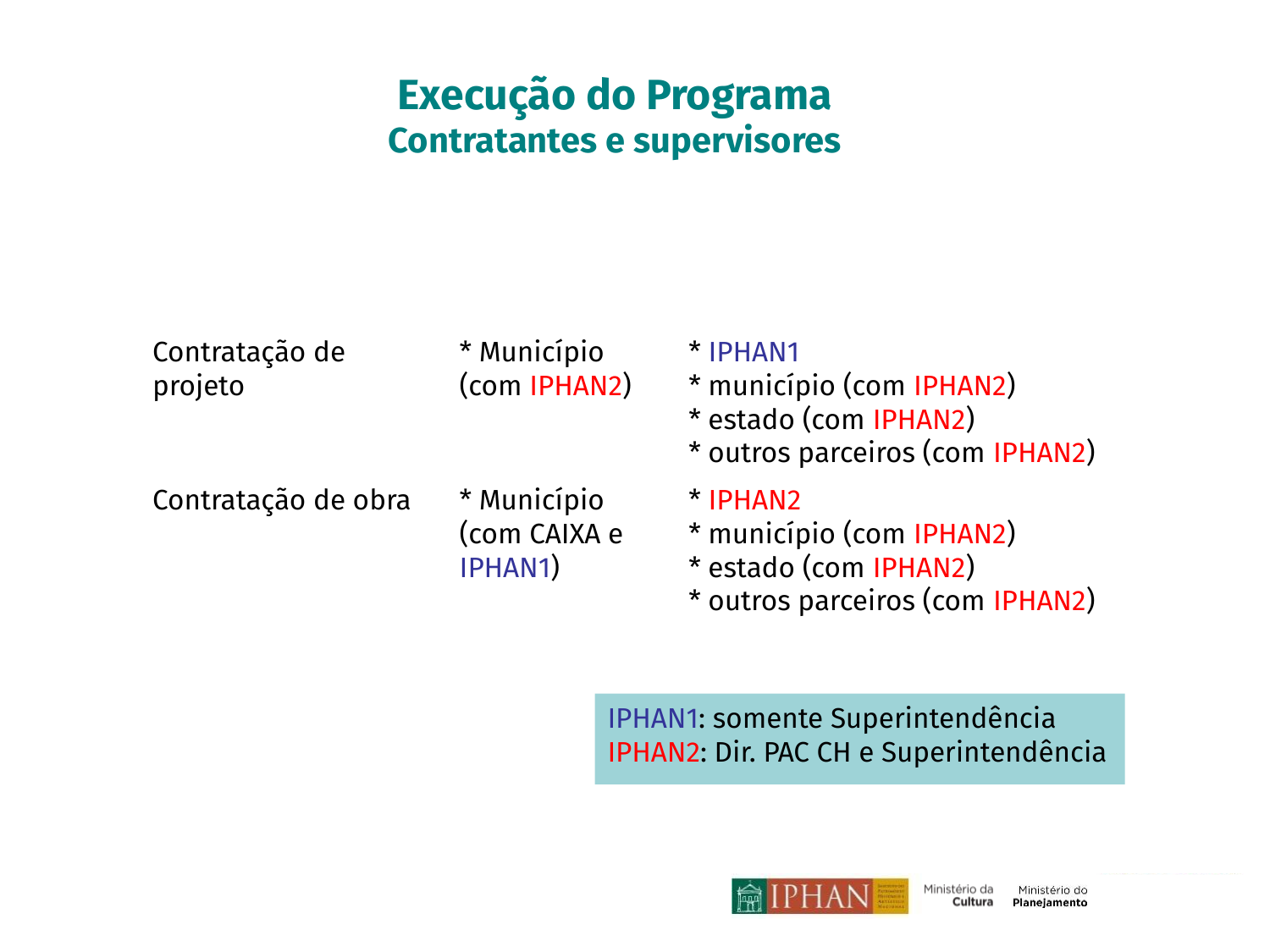

Execução do Programa
Contratantes e supervisores
| Contratantes (com responsáveis por aprovação/supervisão) | Recuperação de espaços públicos | Recuperação de edifícios |
| --- | --- | --- |
| Contratação de projeto | \* Município (com IPHAN2) | \* IPHAN1 \* município (com IPHAN2) \* estado (com IPHAN2) \* outros parceiros (com IPHAN2) |
| Contratação de obra | \* Município (com CAIXA e IPHAN1) | \* IPHAN2 \* município (com IPHAN2) \* estado (com IPHAN2) \* outros parceiros (com IPHAN2) |
IPHAN1: somente Superintendência
IPHAN2: Dir. PAC CH e Superintendência